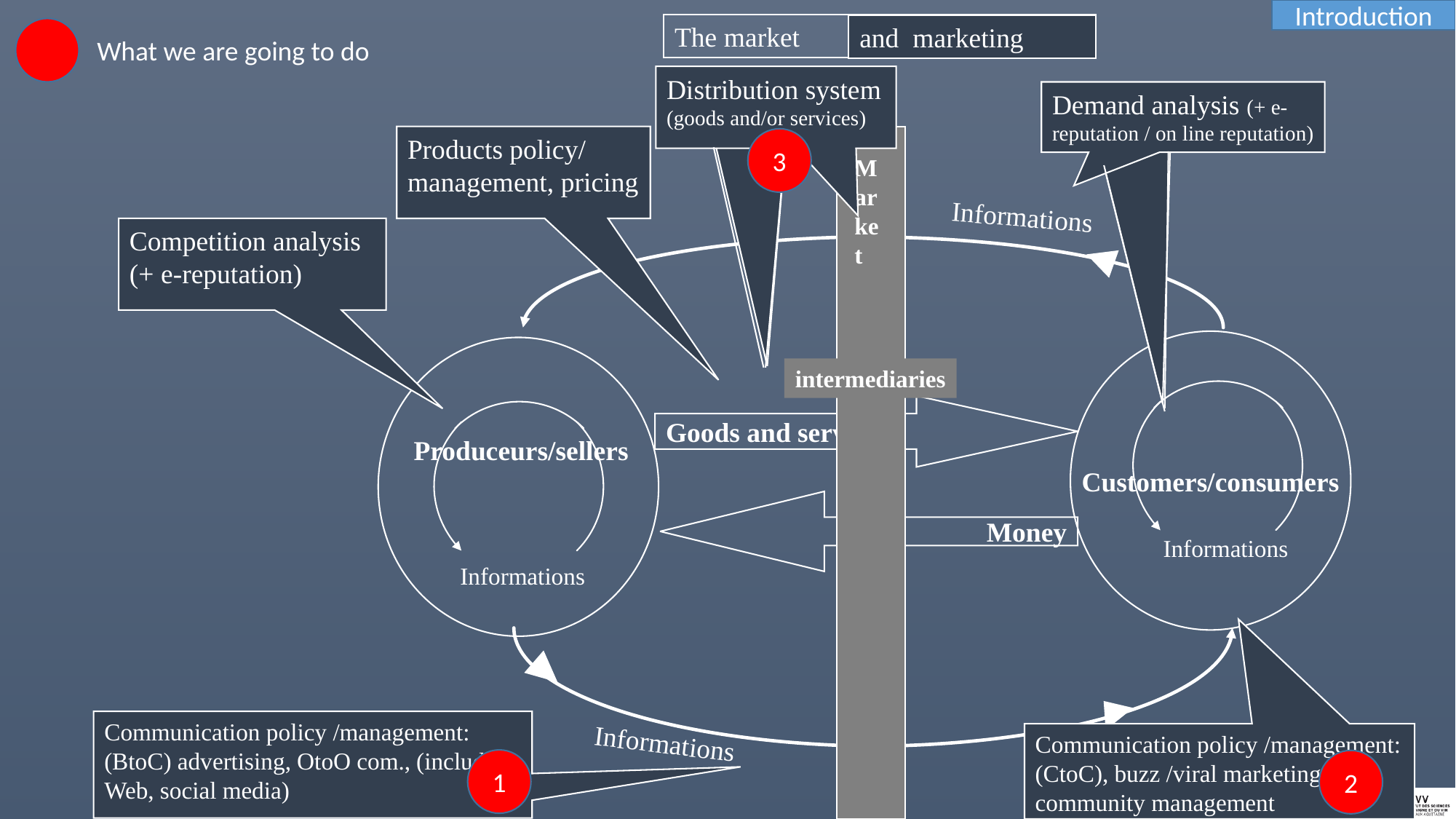

Introduction
The market
and  marketing

What we are going to do
Distribution system (goods and/or services)

Demand analysis (+ e-reputation / on line reputation)

Products policy/ management, pricing

Market
intermediaries
3
Informations

Competition analysis
(+ e-reputation)
Customers/consumers

Goods and services
Produceurs/sellers
    Money

Informations

Informations

Informations

Communication policy /management: (BtoC) advertising, OtoO com., (included:
Web, social media)
Communication policy /management:
(CtoC), buzz /viral marketing, community management
1
2